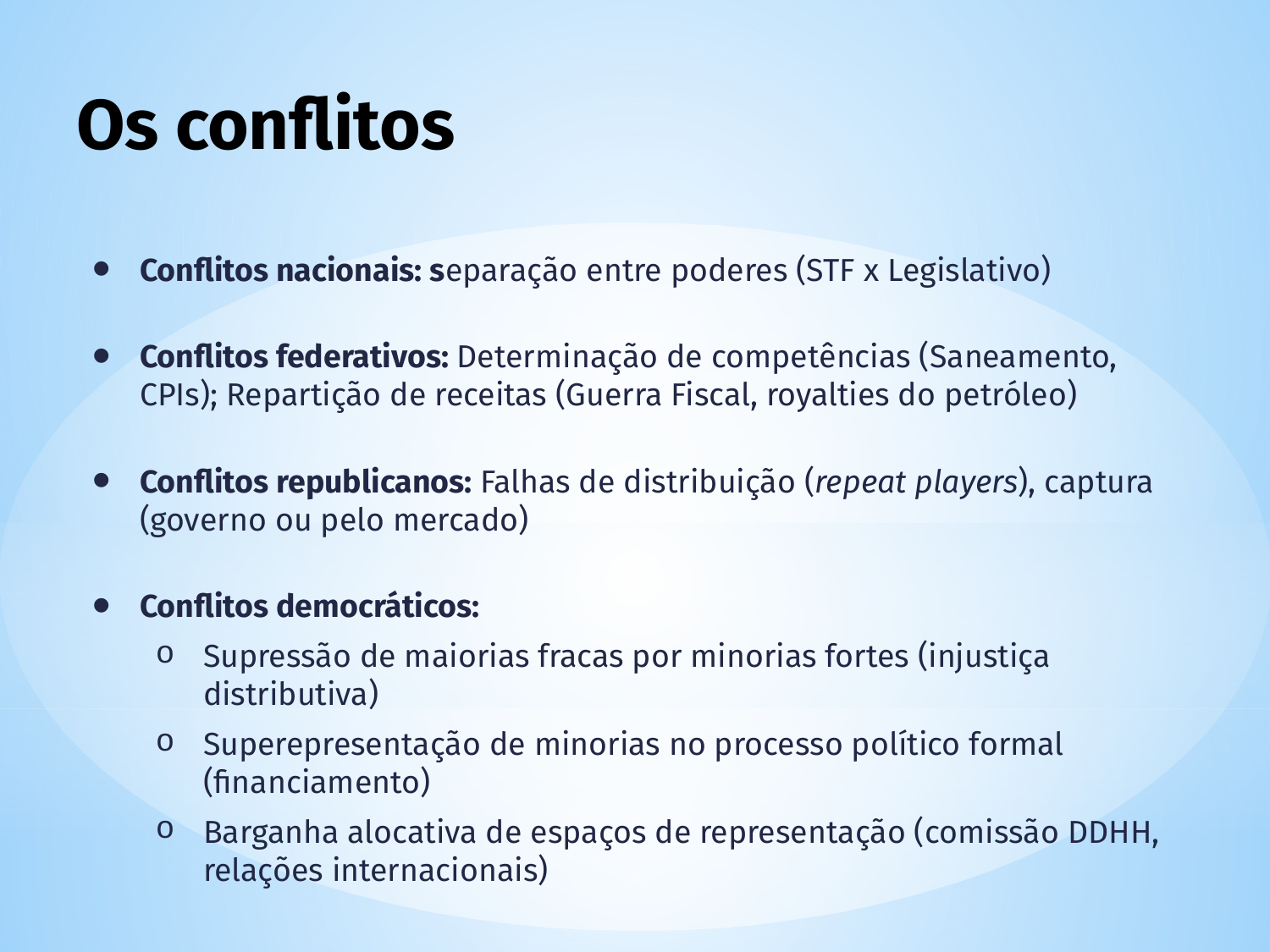

# Os conflitos
Conflitos nacionais: separação entre poderes (STF x Legislativo)

Conflitos federativos: Determinação de competências (Saneamento, CPIs); Repartição de receitas (Guerra Fiscal, royalties do petróleo)

Conflitos republicanos: Falhas de distribuição (repeat players), captura (governo ou pelo mercado)

Conflitos democráticos:
Supressão de maiorias fracas por minorias fortes (injustiça distributiva)
Superepresentação de minorias no processo político formal (financiamento)
Barganha alocativa de espaços de representação (comissão DDHH, relações internacionais)